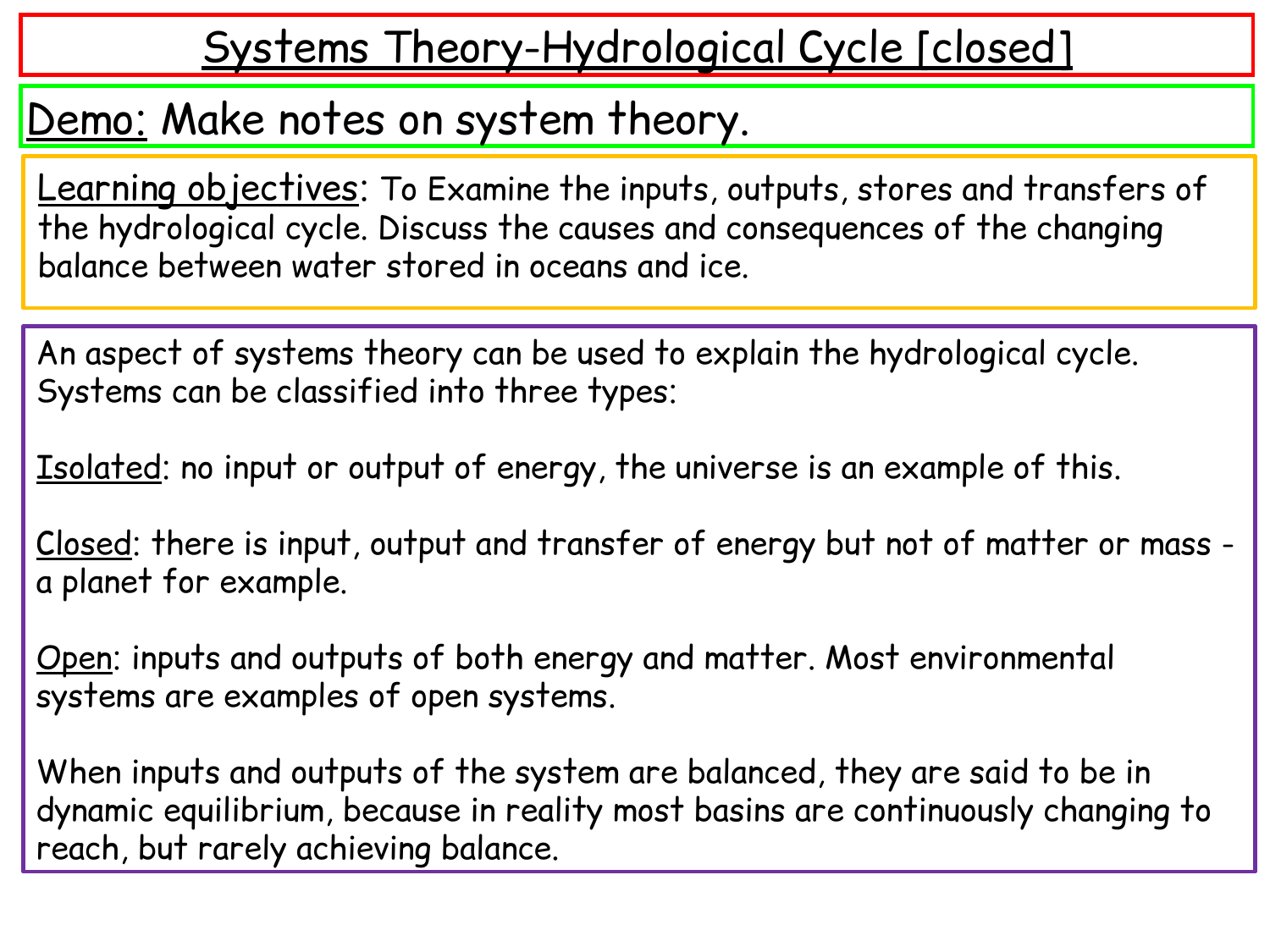

Systems Theory-Hydrological Cycle [closed]
Demo: Make notes on system theory.
Learning objectives: To Examine the inputs, outputs, stores and transfers of the hydrological cycle. Discuss the causes and consequences of the changing balance between water stored in oceans and ice.
An aspect of systems theory can be used to explain the hydrological cycle. Systems can be classified into three types:
Isolated: no input or output of energy, the universe is an example of this.

Closed: there is input, output and transfer of energy but not of matter or mass - a planet for example.

Open: inputs and outputs of both energy and matter. Most environmental systems are examples of open systems.
When inputs and outputs of the system are balanced, they are said to be in dynamic equilibrium, because in reality most basins are continuously changing to reach, but rarely achieving balance.